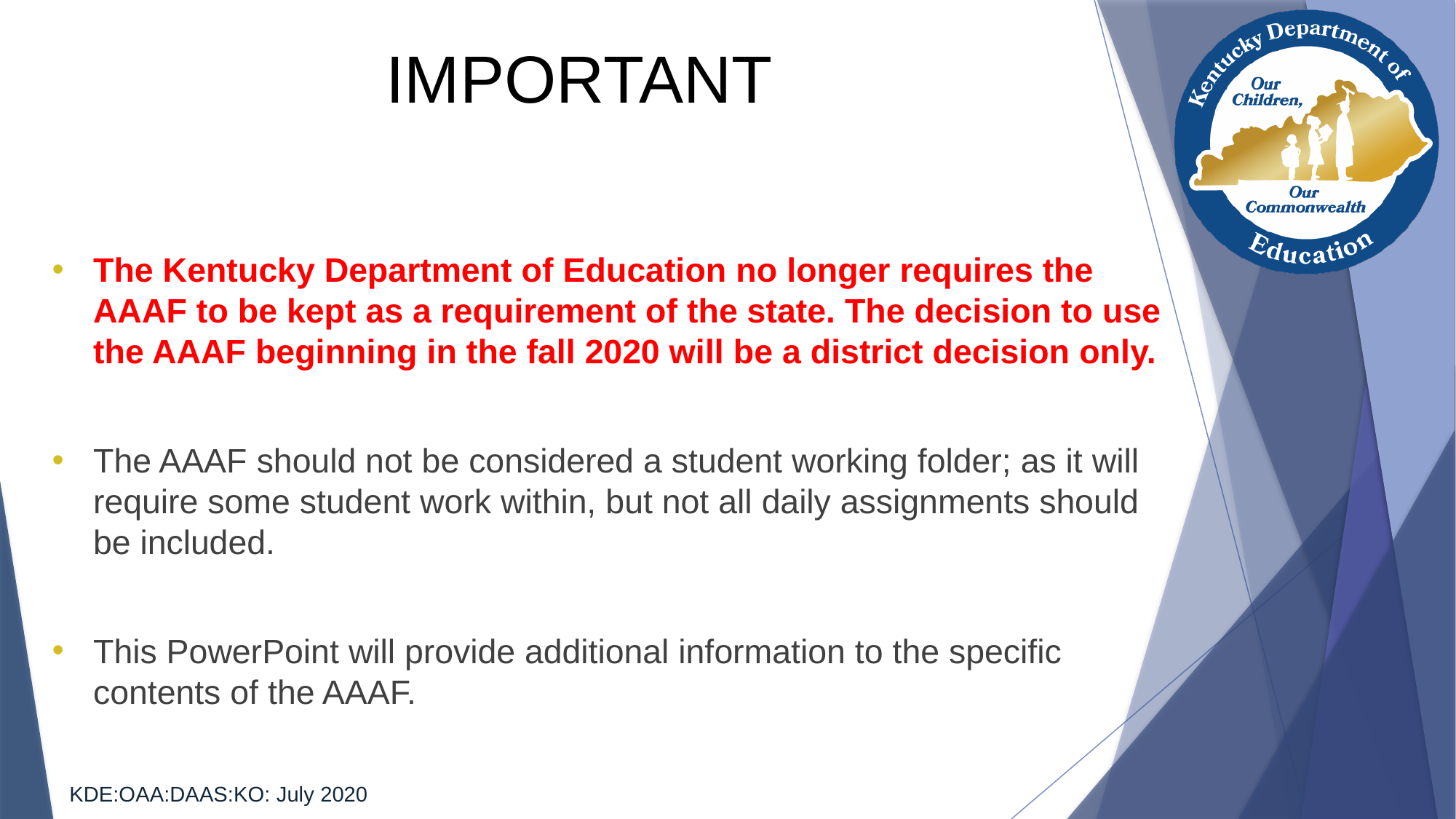

# IMPORTANT

The Kentucky Department of Education no longer requires the AAAF to be kept as a requirement of the state. The decision to use the AAAF beginning in the fall 2020 will be a district decision only.

The AAAF should not be considered a student working folder; as it will require some student work within, but not all daily assignments should be included.

This PowerPoint will provide additional information to the specific contents of the AAAF.
KDE:OAA:DAAS:KO: July 2020